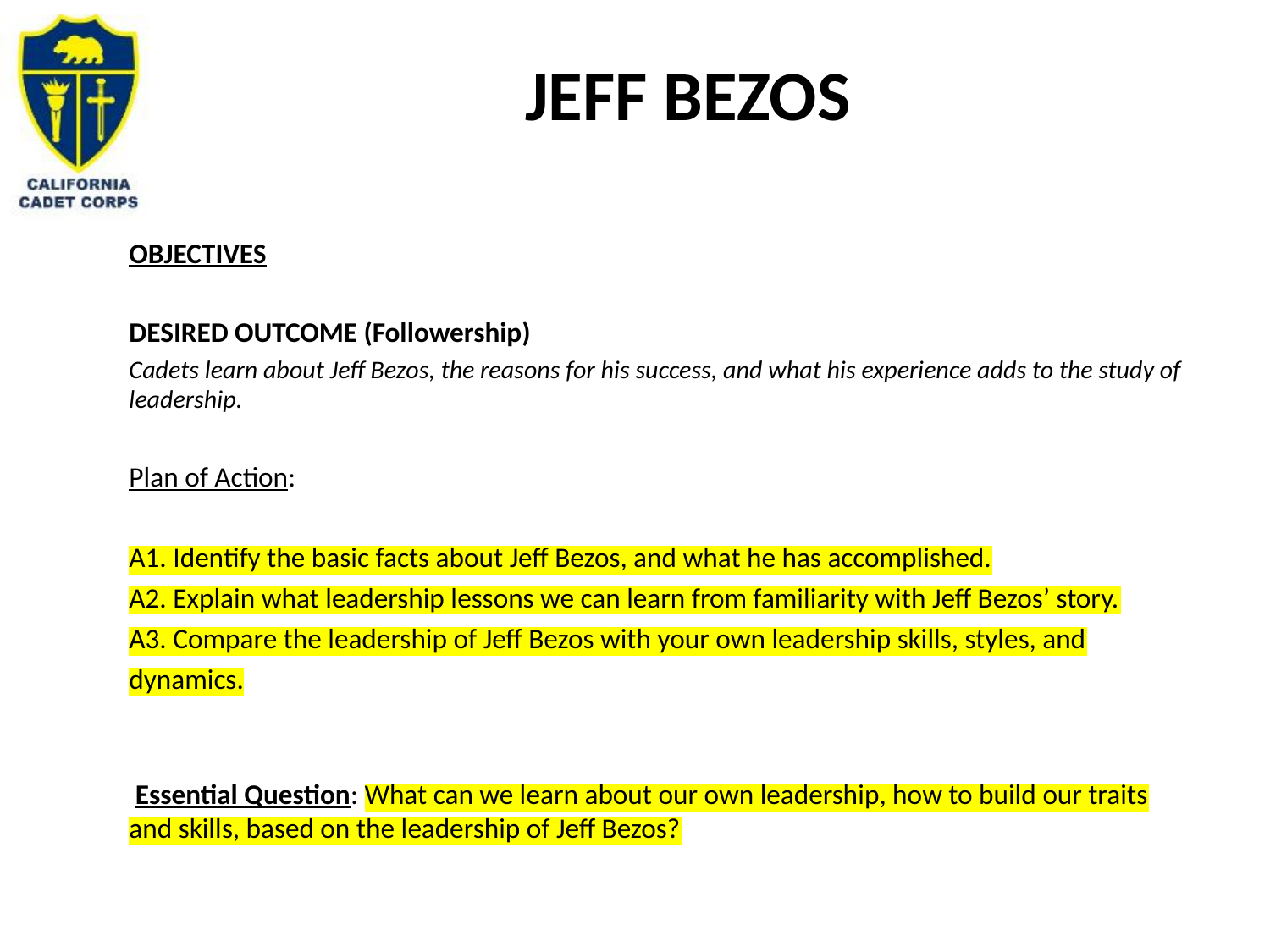

# Jeff Bezos
OBJECTIVES

DESIRED OUTCOME (Followership)
Cadets learn about Jeff Bezos, the reasons for his success, and what his experience adds to the study of leadership.

Plan of Action:

A1. Identify the basic facts about Jeff Bezos, and what he has accomplished.
A2. Explain what leadership lessons we can learn from familiarity with Jeff Bezos’ story.
A3. Compare the leadership of Jeff Bezos with your own leadership skills, styles, and dynamics.

 Essential Question: What can we learn about our own leadership, how to build our traits and skills, based on the leadership of Jeff Bezos?